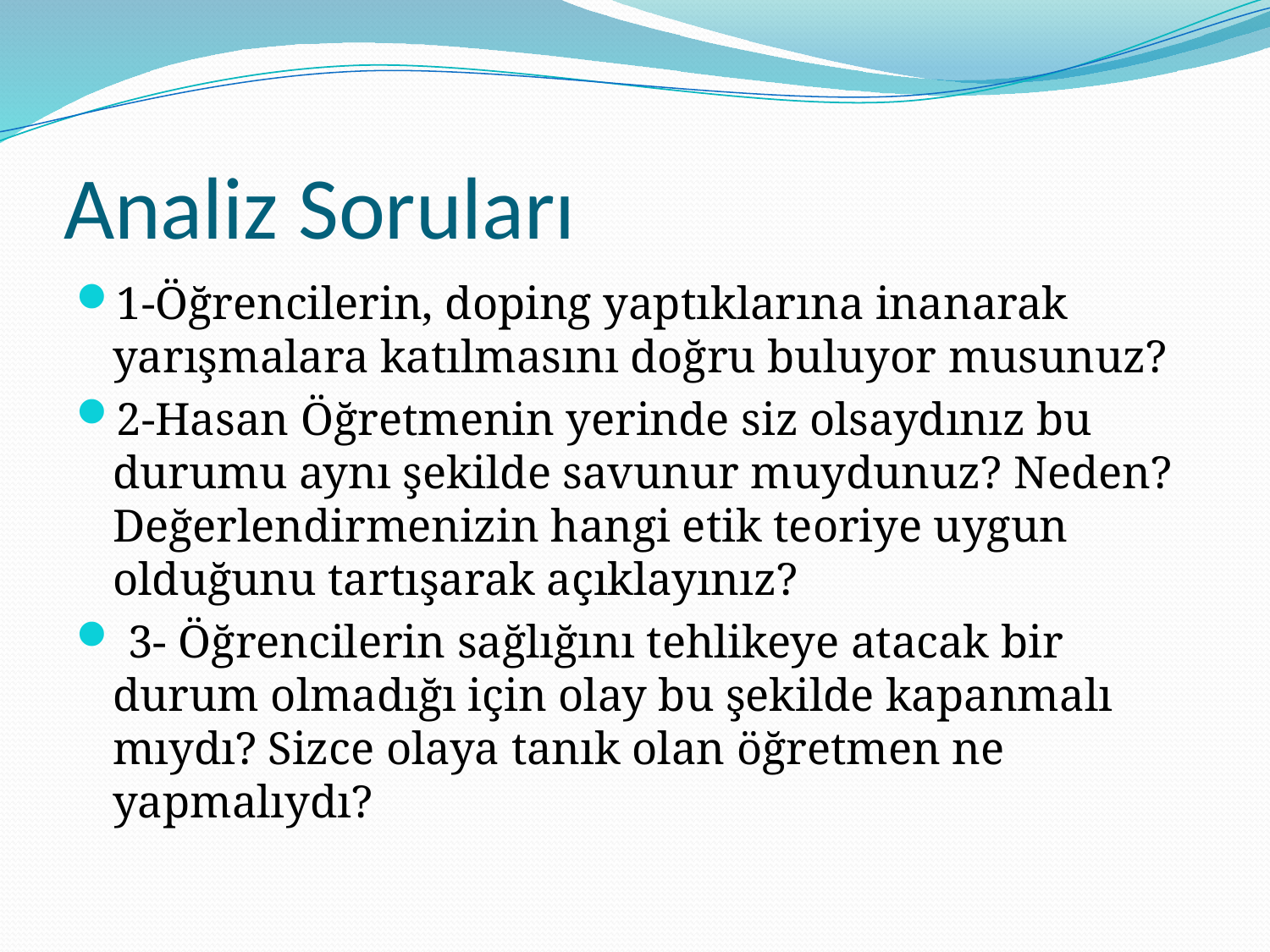

# Analiz Soruları
1-Öğrencilerin, doping yaptıklarına inanarak yarışmalara katılmasını doğru buluyor musunuz?
2-Hasan Öğretmenin yerinde siz olsaydınız bu durumu aynı şekilde savunur muydunuz? Neden? Değerlendirmenizin hangi etik teoriye uygun olduğunu tartışarak açıklayınız?
 3- Öğrencilerin sağlığını tehlikeye atacak bir durum olmadığı için olay bu şekilde kapanmalı mıydı? Sizce olaya tanık olan öğretmen ne yapmalıydı?